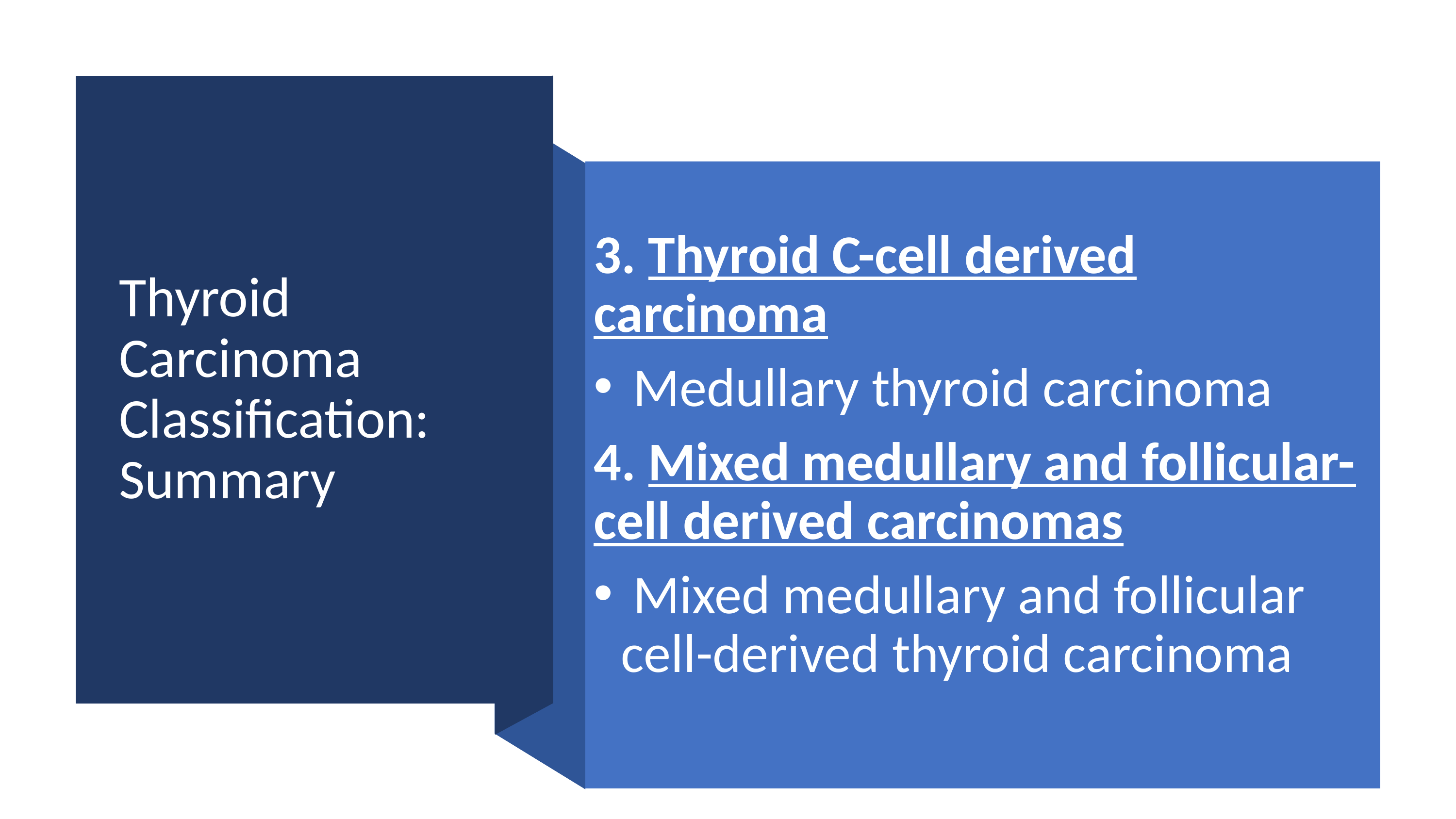

# Thyroid  Carcinoma Classification:  Summary

3. Thyroid C-cell derived carcinoma
 Medullary thyroid carcinoma
4. Mixed medullary and follicular-cell derived carcinomas
 Mixed medullary and follicular cell-derived thyroid carcinoma